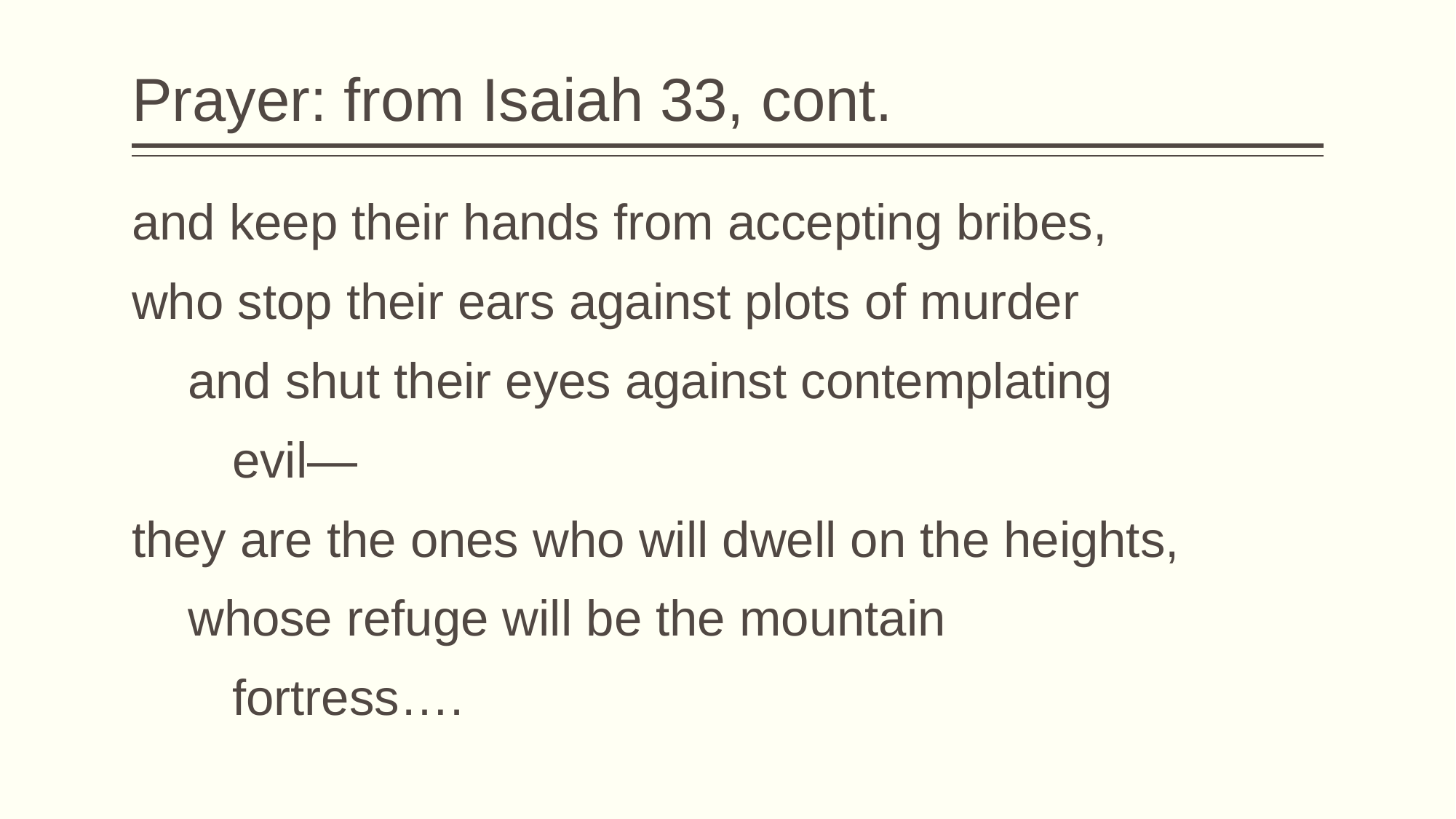

# Prayer: from Isaiah 33, cont.
and keep their hands from accepting bribes,
who stop their ears against plots of murder
    and shut their eyes against contemplating
	evil—
they are the ones who will dwell on the heights,
    whose refuge will be the mountain
	fortress….